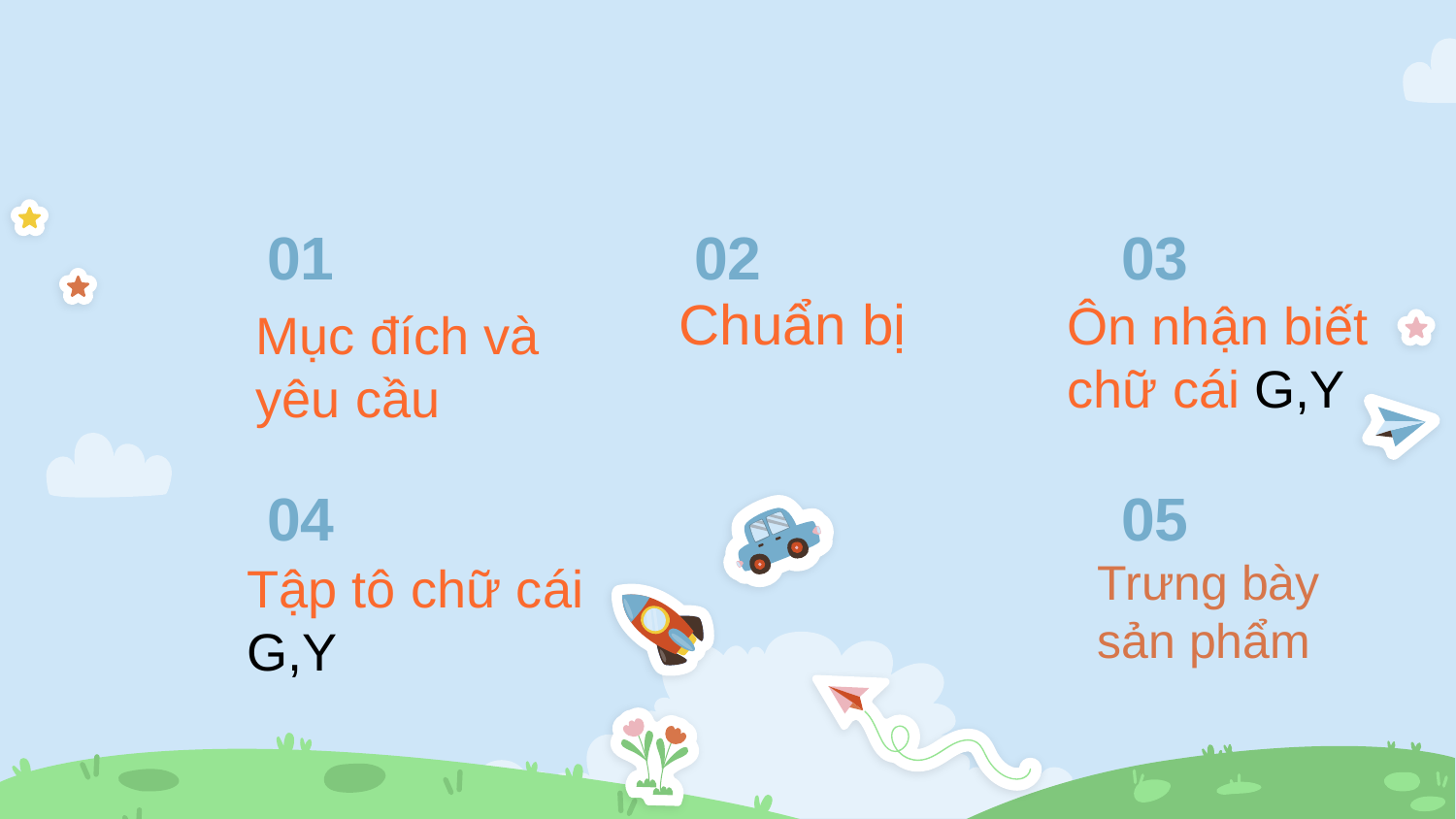

# 01
02
03
Chuẩn bị
Mục đích và
yêu cầu
Ôn nhận biết chữ cái G,Y
04
05

Trưng bày sản phẩm
Tập tô chữ cái G,Y